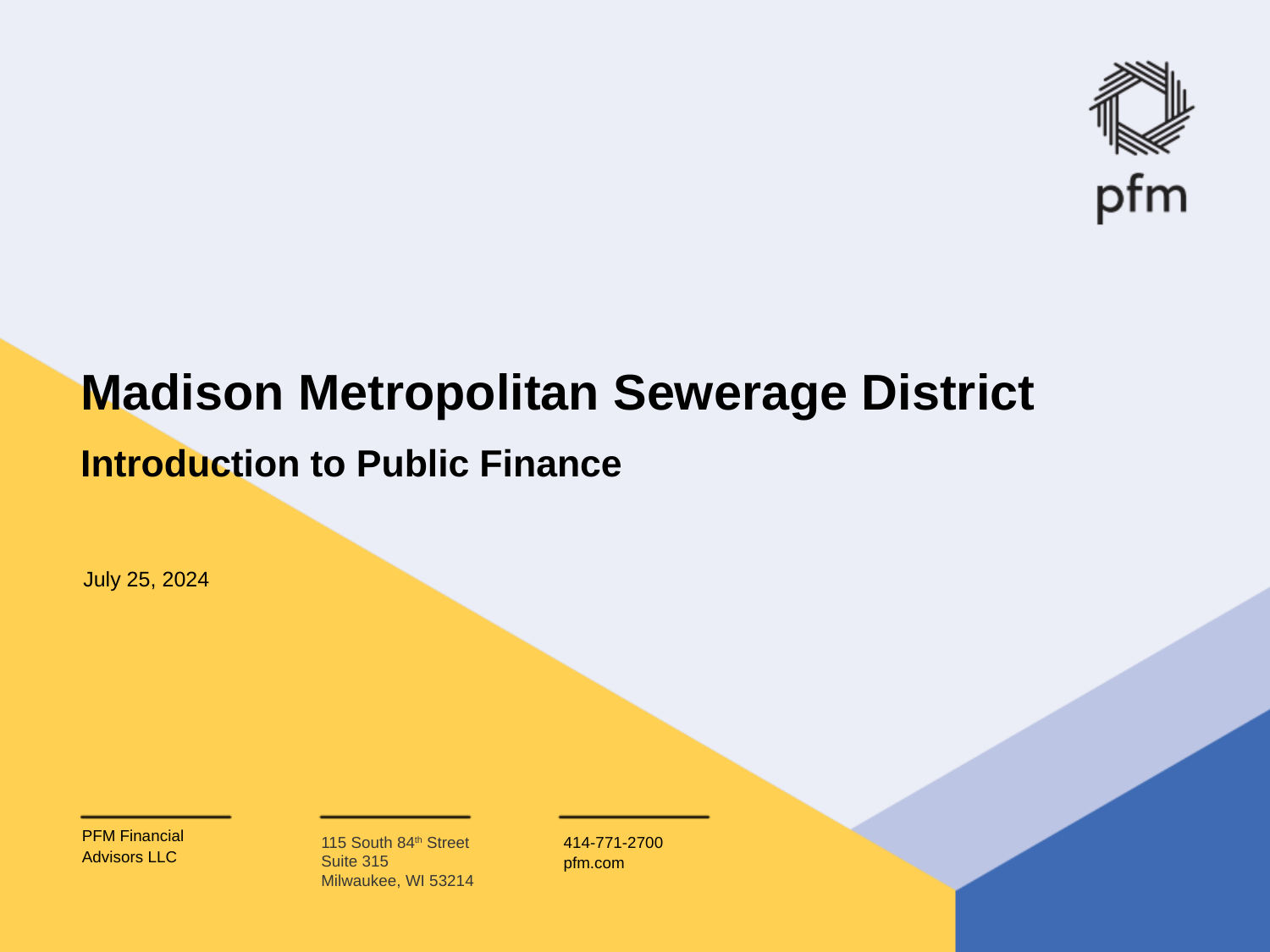

Madison Metropolitan Sewerage District
Introduction to Public Finance
July 25, 2024

414-771-2700
pfm.com
PFM Financial
Advisors LLC
115 South 84th Street
Suite 315
Milwaukee, WI 53214